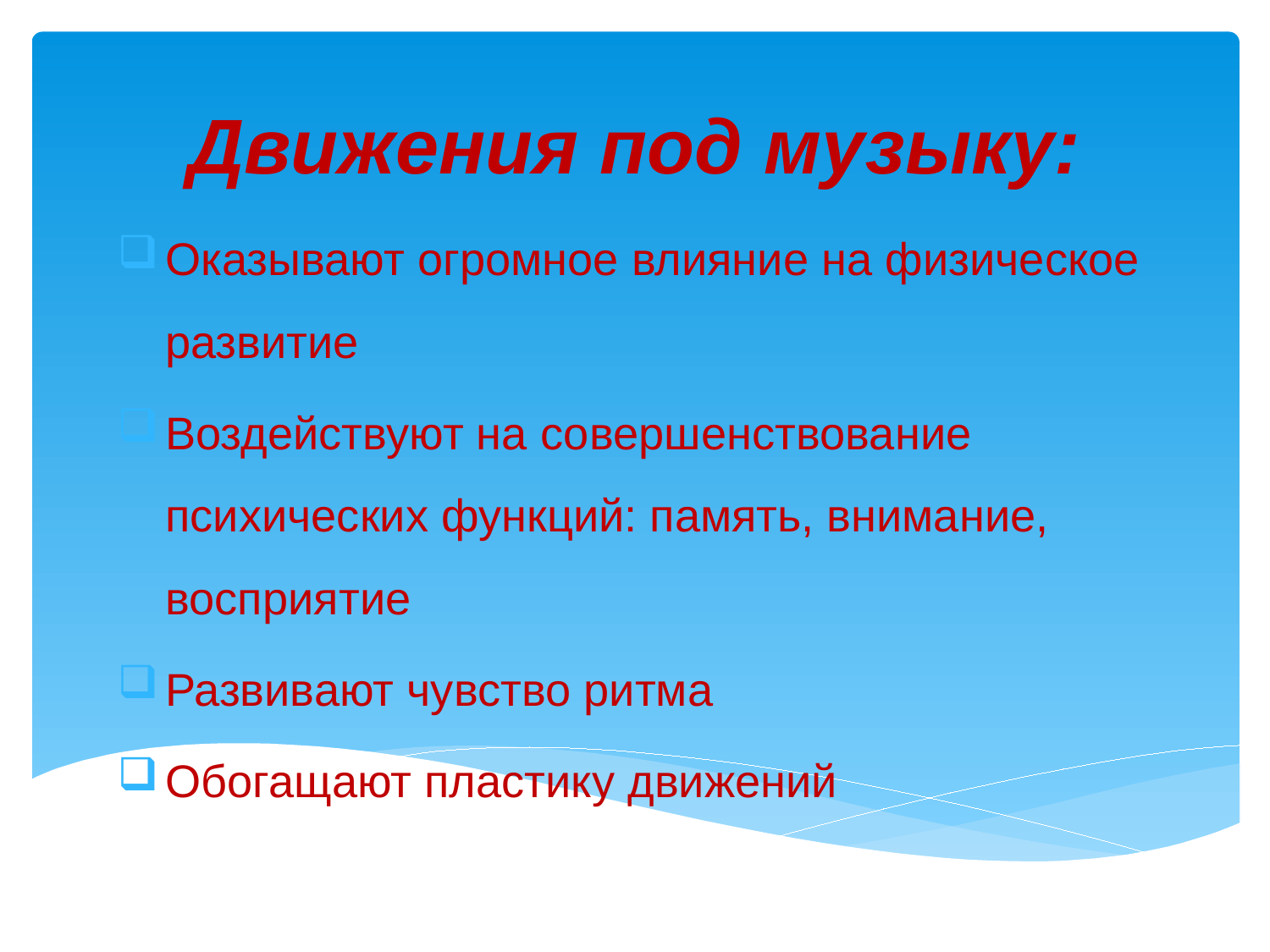

# Движения под музыку:
Оказывают огромное влияние на физическое развитие
Воздействуют на совершенствование психических функций: память, внимание, восприятие
Развивают чувство ритма
Обогащают пластику движений